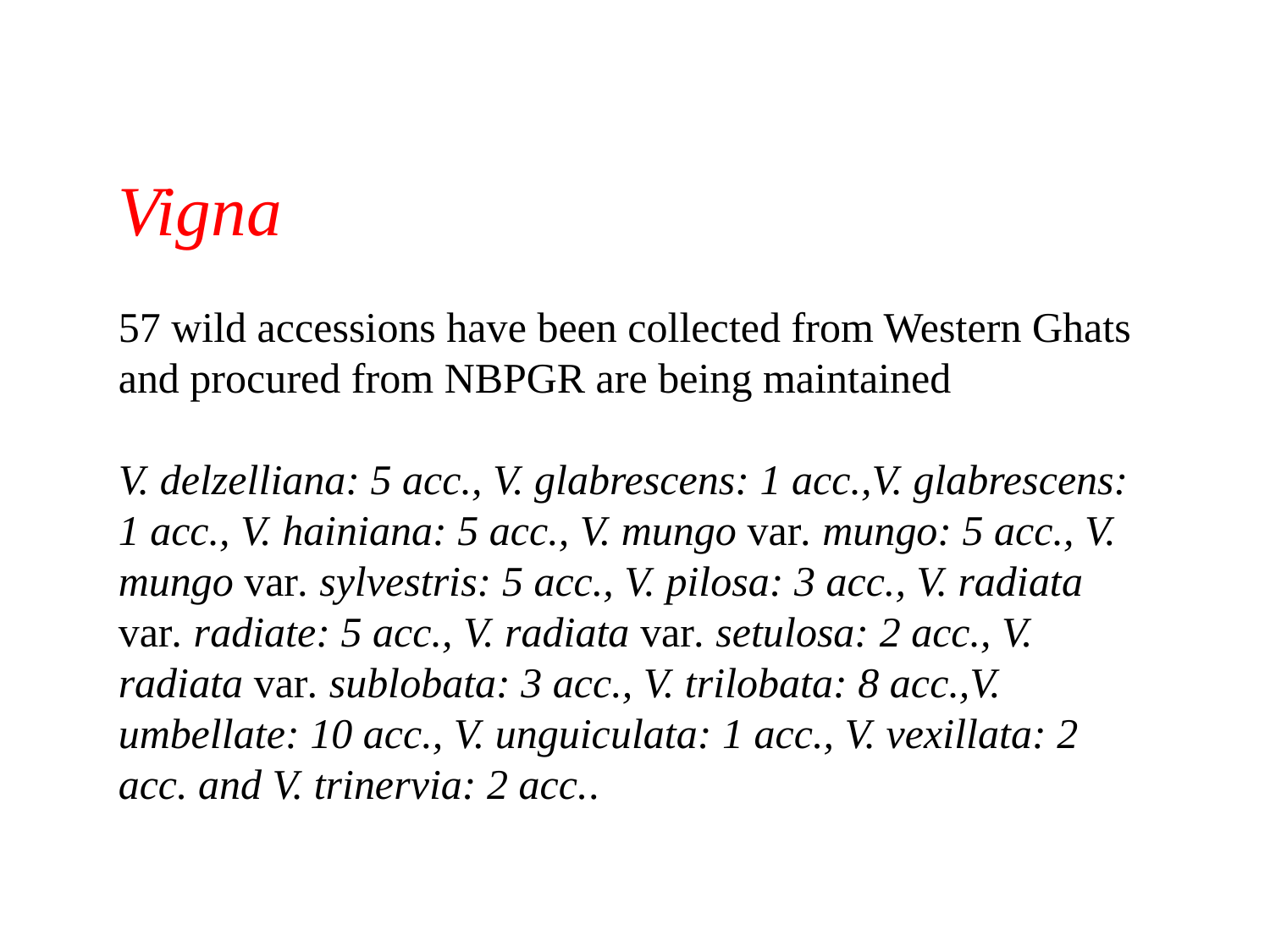

Vigna

57 wild accessions have been collected from Western Ghats and procured from NBPGR are being maintained

V. delzelliana: 5 acc., V. glabrescens: 1 acc.,V. glabrescens: 1 acc., V. hainiana: 5 acc., V. mungo var. mungo: 5 acc., V. mungo var. sylvestris: 5 acc., V. pilosa: 3 acc., V. radiata var. radiate: 5 acc., V. radiata var. setulosa: 2 acc., V. radiata var. sublobata: 3 acc., V. trilobata: 8 acc.,V. umbellate: 10 acc., V. unguiculata: 1 acc., V. vexillata: 2 acc. and V. trinervia: 2 acc..